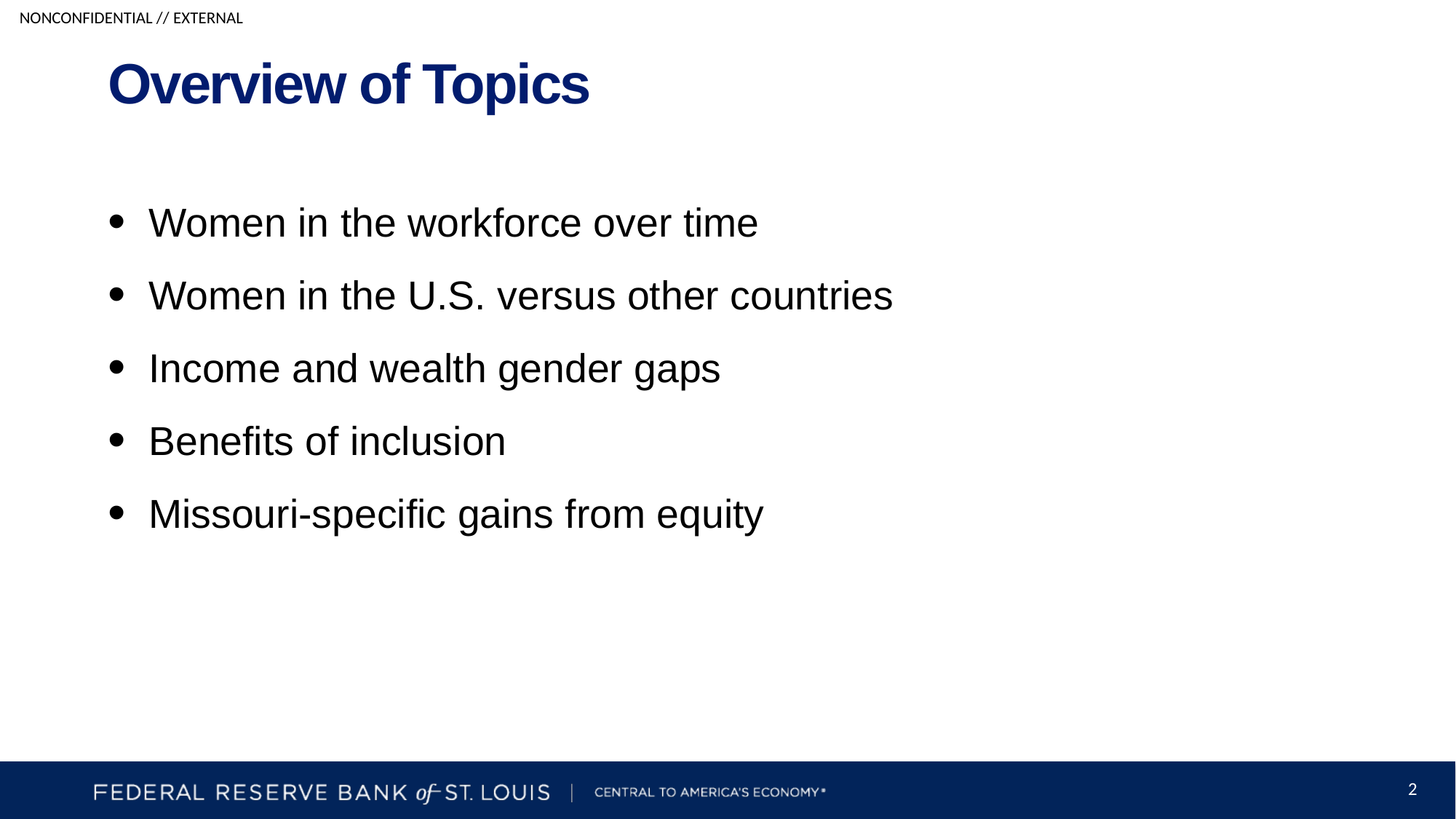

# Overview of Topics
Women in the workforce over time
Women in the U.S. versus other countries
Income and wealth gender gaps
Benefits of inclusion
Missouri-specific gains from equity